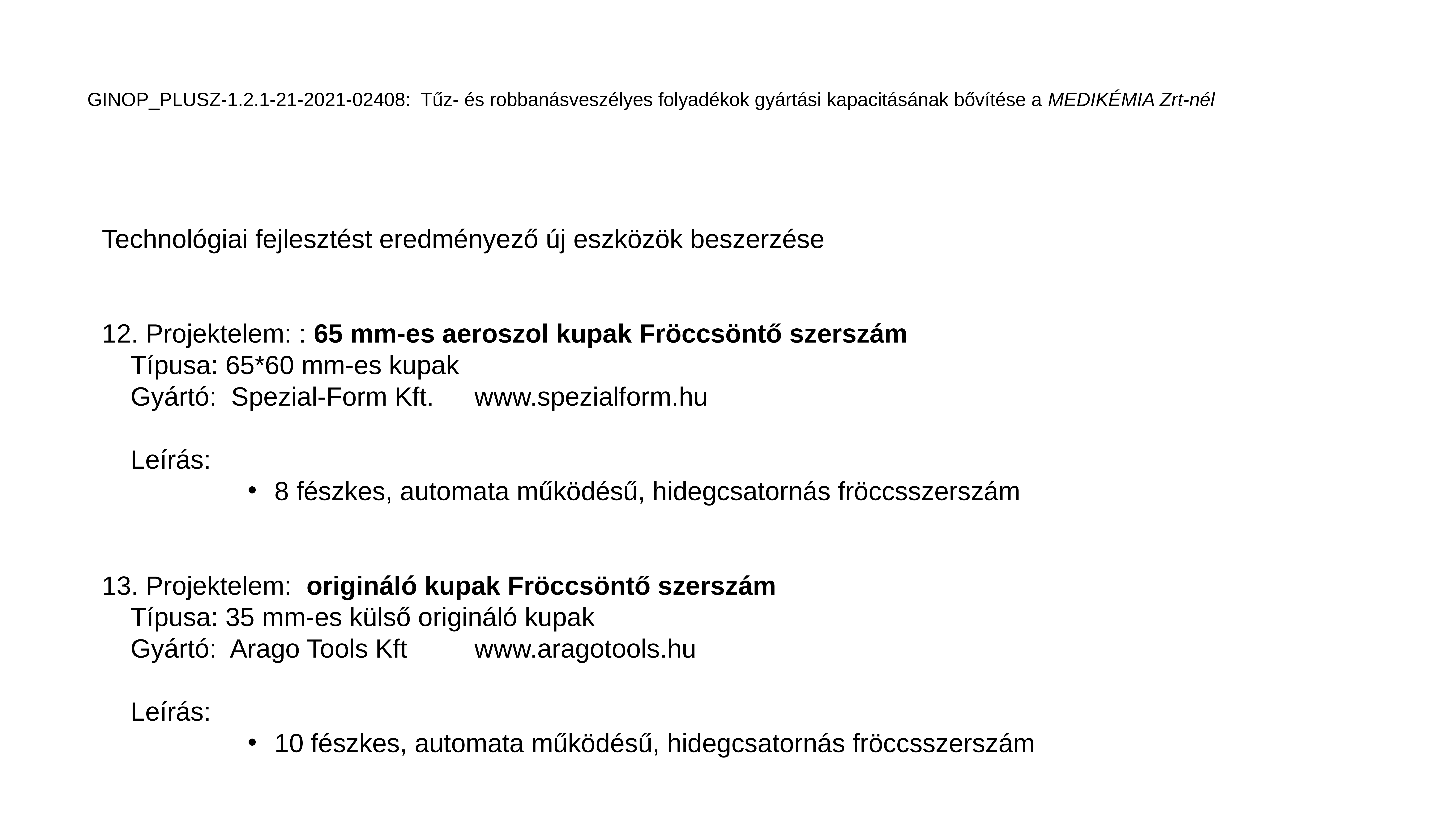

GINOP_PLUSZ-1.2.1-21-2021-02408:  Tűz- és robbanásveszélyes folyadékok gyártási kapacitásának bővítése a MEDIKÉMIA Zrt-nél
Technológiai fejlesztést eredményező új eszközök beszerzése

12. Projektelem: : 65 mm-es aeroszol kupak Fröccsöntő szerszám
	Típusa: 65*60 mm-es kupak
	Gyártó:  Spezial-Form Kft.		www.spezialform.hu

	Leírás:
8 fészkes, automata működésű, hidegcsatornás fröccsszerszám

13. Projektelem:  origináló kupak Fröccsöntő szerszám
	Típusa: 35 mm-es külső origináló kupak
	Gyártó:  Arago Tools Kft			www.aragotools.hu

	Leírás:
10 fészkes, automata működésű, hidegcsatornás fröccsszerszám